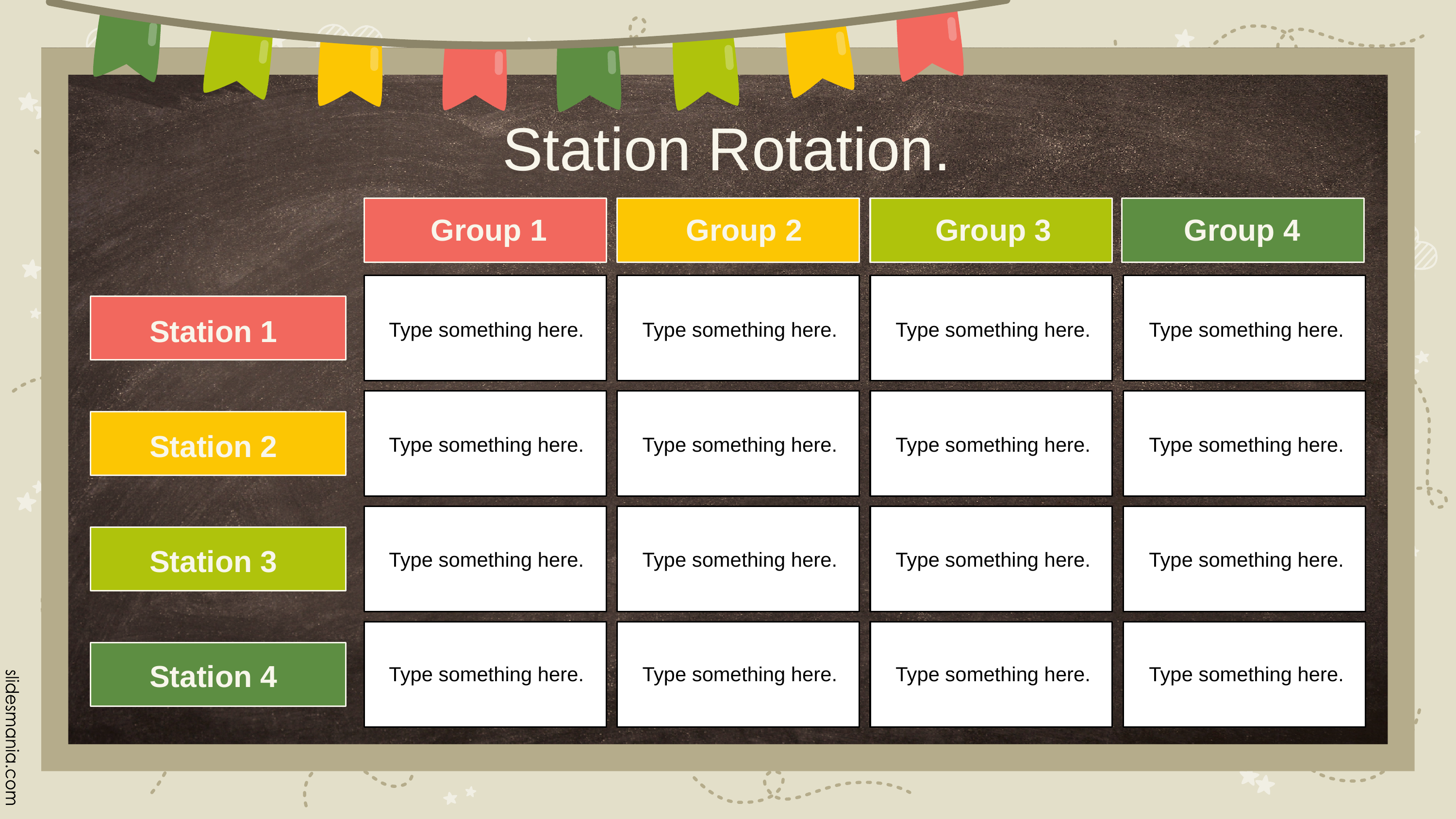

# Station Rotation.
Group 1
Group 2
Group 3
Group 4
Type something here.
Type something here.
Type something here.
Type something here.
Station 1
Type something here.
Type something here.
Type something here.
Type something here.
Station 2
Type something here.
Type something here.
Type something here.
Type something here.
Station 3
Type something here.
Type something here.
Type something here.
Type something here.
Station 4